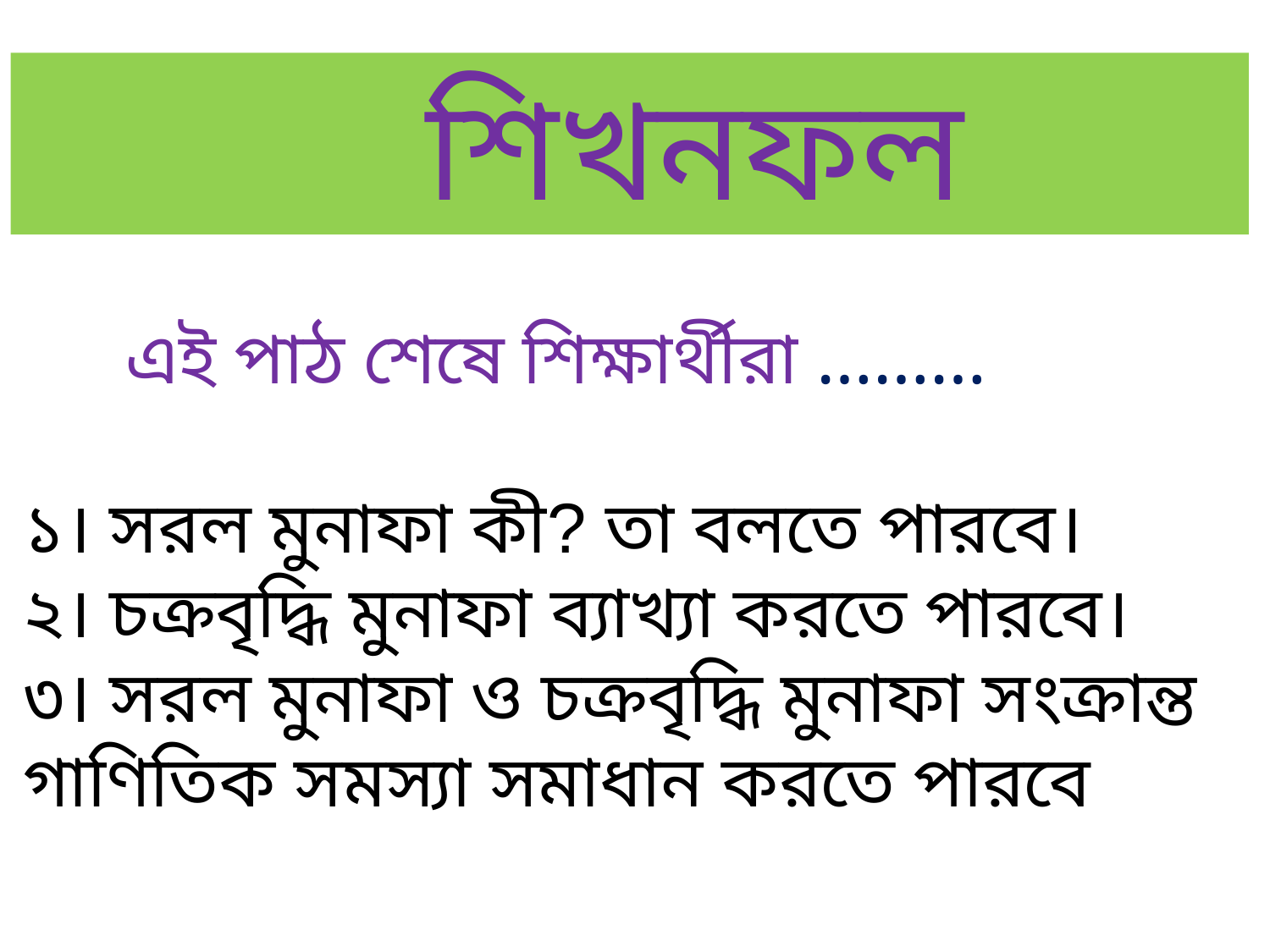

শিখনফল
       এই পাঠ শেষে শিক্ষার্থীরা ………

১। সরল মুনাফা কী? তা বলতে পারবে।
২। চক্রবৃদ্ধি মুনাফা ব্যাখ্যা করতে পারবে।
৩। সরল মুনাফা ও চক্রবৃদ্ধি মুনাফা সংক্রান্ত গাণিতিক সমস্যা সমাধান করতে পারবে